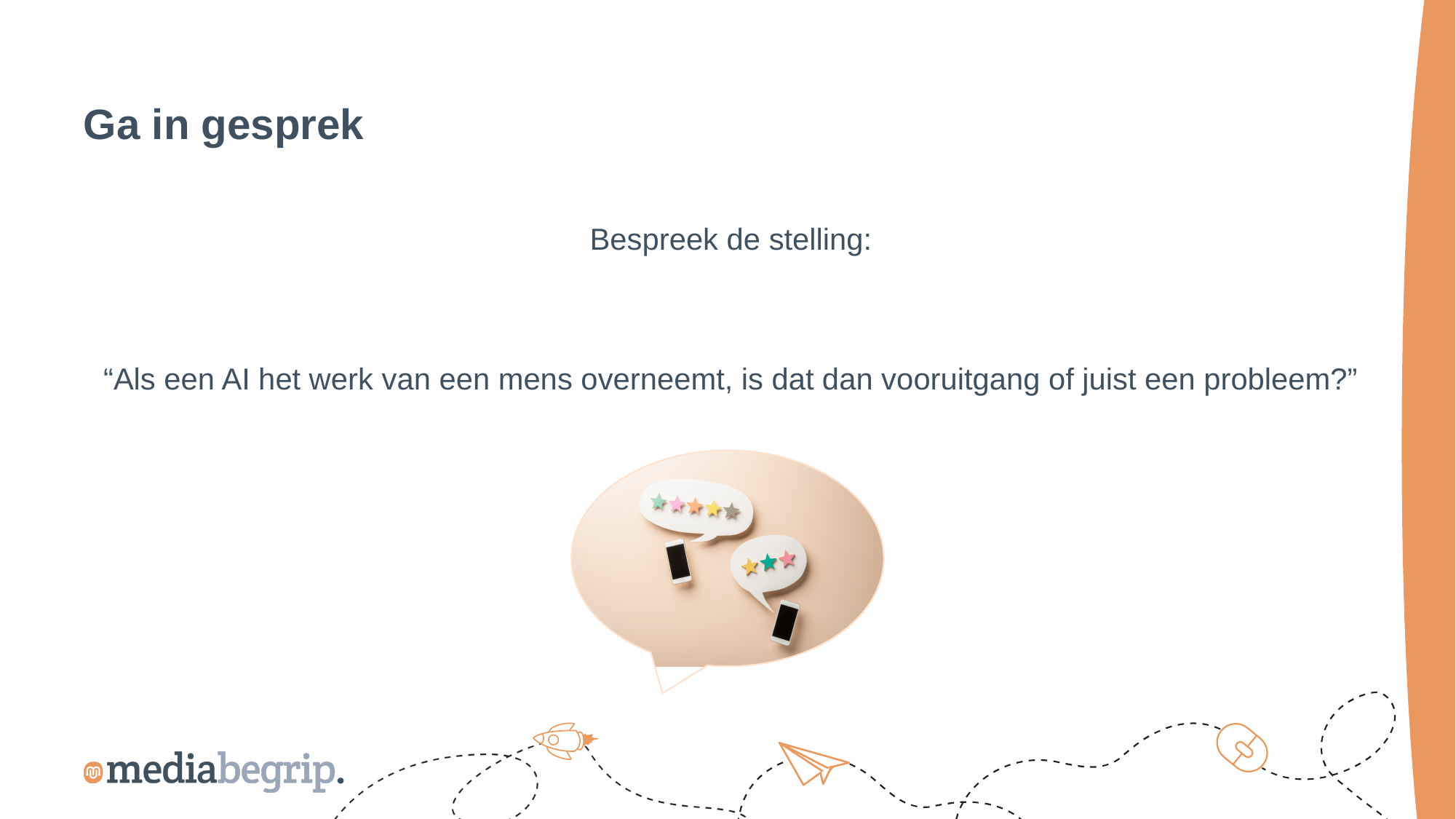

Ga in gesprek
Bespreek de stelling:

“Als een AI het werk van een mens overneemt, is dat dan vooruitgang of juist een probleem?”